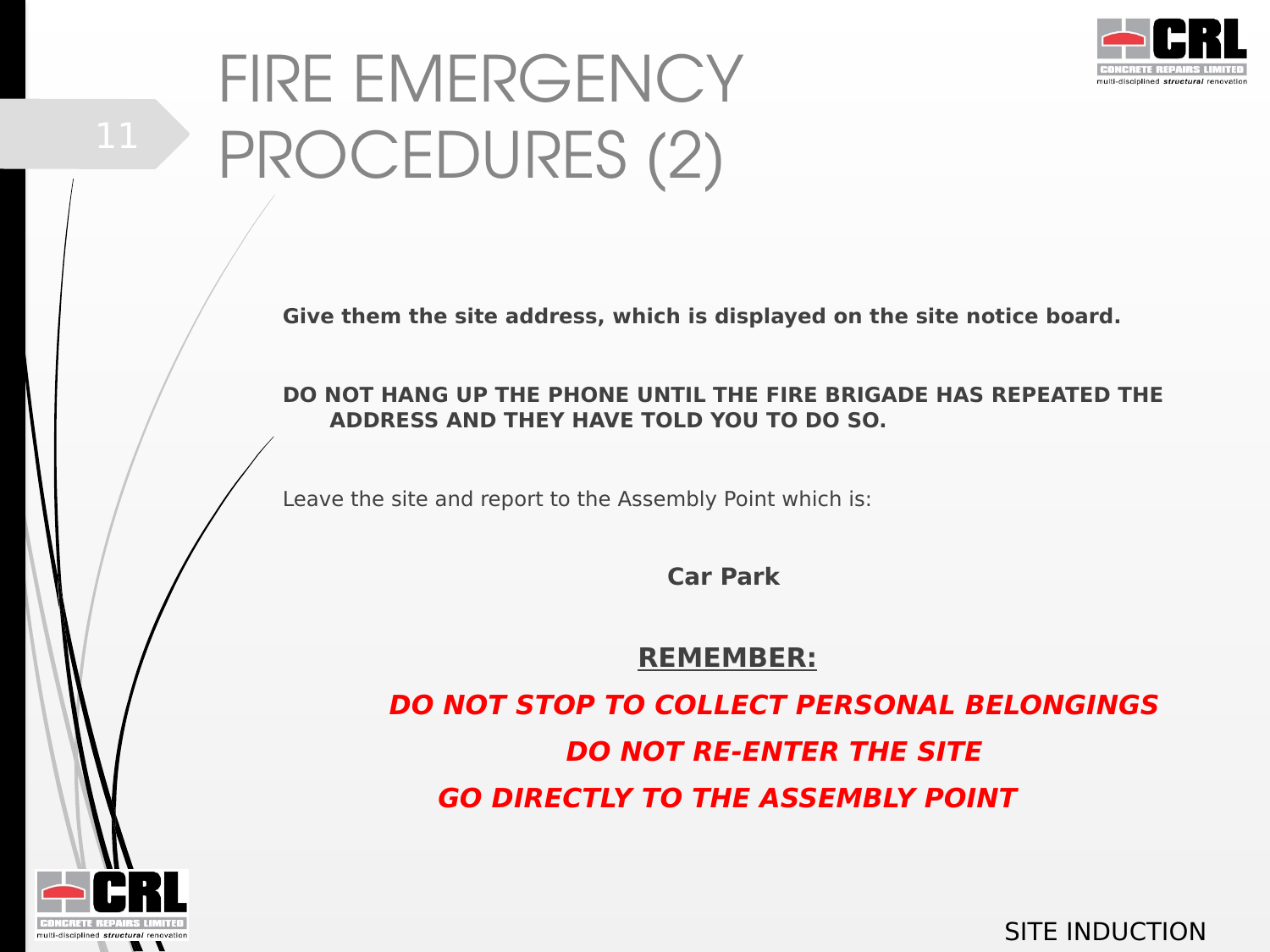

# FIRE EMERGENCY PROCEDURES (2)
11
Give them the site address, which is displayed on the site notice board.

DO NOT HANG UP THE PHONE UNTIL THE FIRE BRIGADE HAS REPEATED THE ADDRESS AND THEY HAVE TOLD YOU TO DO SO.

Leave the site and report to the Assembly Point which is:

Car Park

REMEMBER:
	     DO NOT STOP TO COLLECT PERSONAL BELONGINGS
	     DO NOT RE-ENTER THE SITE
GO DIRECTLY TO THE ASSEMBLY POINT
SITE INDUCTION